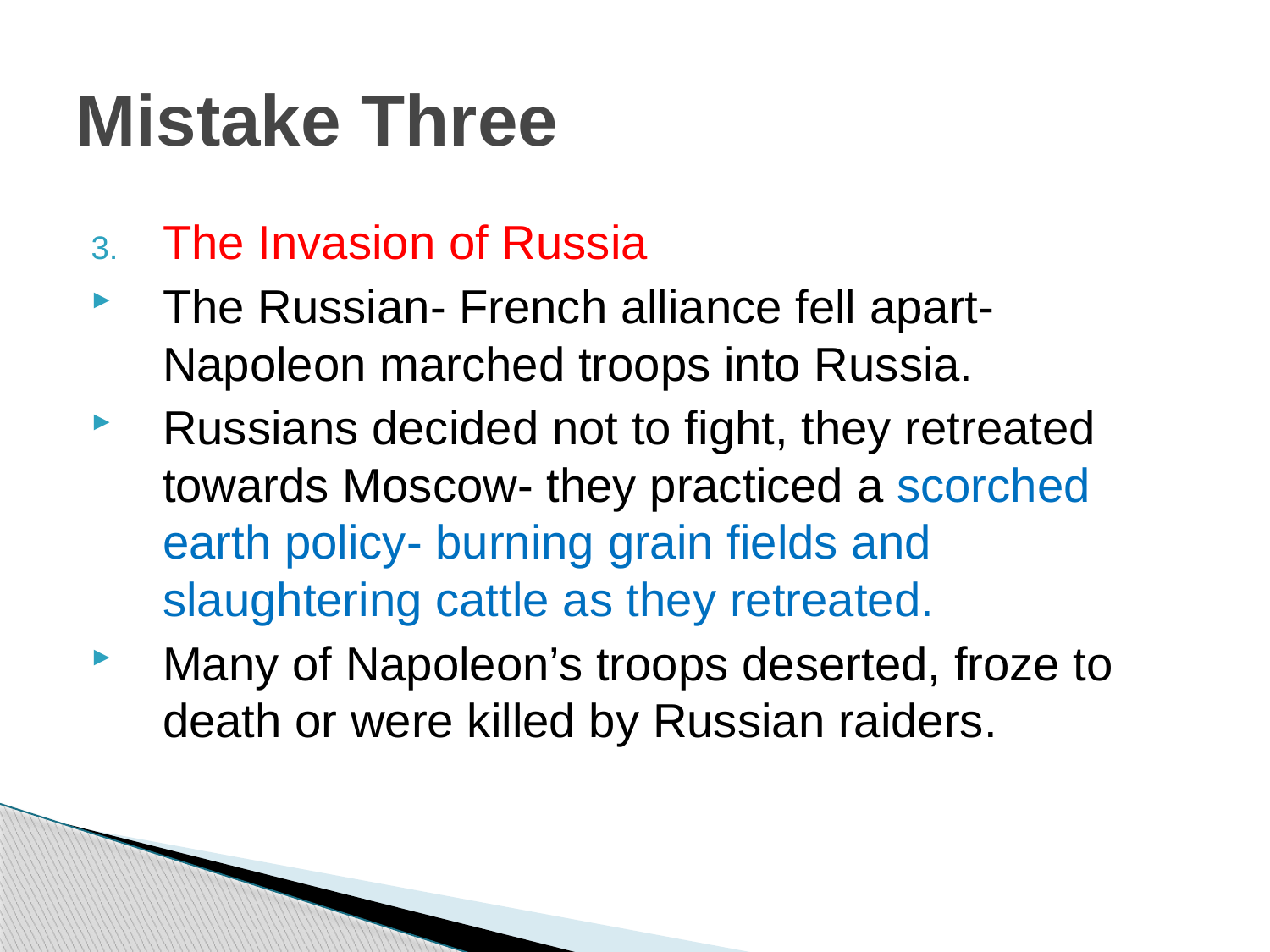

# Mistake Three
The Invasion of Russia
The Russian- French alliance fell apart- Napoleon marched troops into Russia.
Russians decided not to fight, they retreated towards Moscow- they practiced a scorched earth policy- burning grain fields and slaughtering cattle as they retreated.
Many of Napoleon’s troops deserted, froze to death or were killed by Russian raiders.